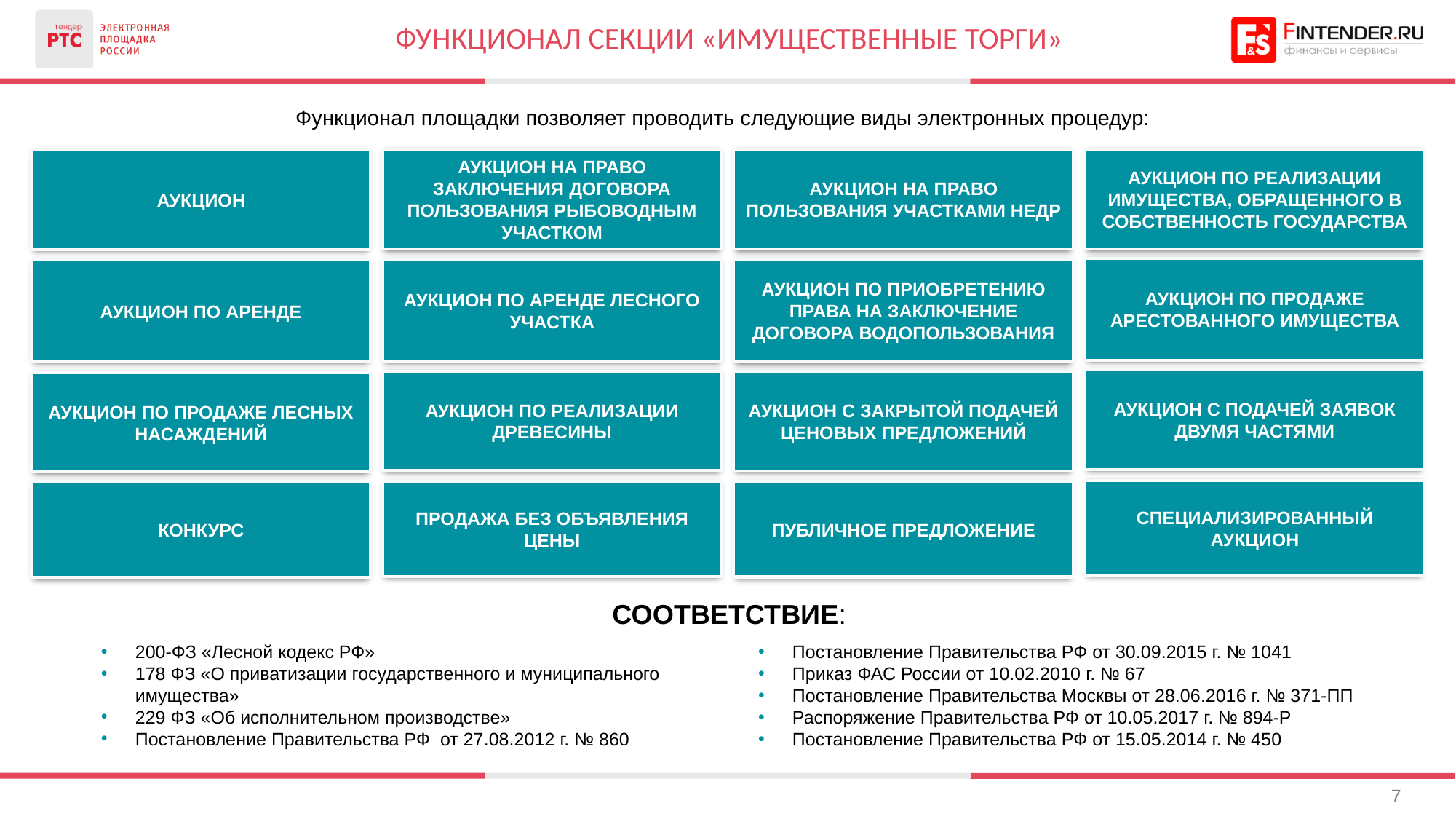

ФУНКЦИОНАЛ СЕКЦИИ «ИМУЩЕСТВЕННЫЕ ТОРГИ»
Функционал площадки позволяет проводить следующие виды электронных процедур:
АУКЦИОН НА ПРАВО ПОЛЬЗОВАНИЯ УЧАСТКАМИ НЕДР
АУКЦИОН ПО РЕАЛИЗАЦИИ ИМУЩЕСТВА, ОБРАЩЕННОГО В СОБСТВЕННОСТЬ ГОСУДАРСТВА
АУКЦИОН НА ПРАВО ЗАКЛЮЧЕНИЯ ДОГОВОРА ПОЛЬЗОВАНИЯ РЫБОВОДНЫМ УЧАСТКОМ
АУКЦИОН
АУКЦИОН ПО ПРОДАЖЕ АРЕСТОВАННОГО ИМУЩЕСТВА
АУКЦИОН ПО АРЕНДЕ ЛЕСНОГО УЧАСТКА
АУКЦИОН ПО ПРИОБРЕТЕНИЮ ПРАВА НА ЗАКЛЮЧЕНИЕ ДОГОВОРА ВОДОПОЛЬЗОВАНИЯ
АУКЦИОН ПО АРЕНДЕ
АУКЦИОН С ПОДАЧЕЙ ЗАЯВОК ДВУМЯ ЧАСТЯМИ
АУКЦИОН ПО РЕАЛИЗАЦИИ ДРЕВЕСИНЫ
АУКЦИОН С ЗАКРЫТОЙ ПОДАЧЕЙ ЦЕНОВЫХ ПРЕДЛОЖЕНИЙ
АУКЦИОН ПО ПРОДАЖЕ ЛЕСНЫХ НАСАЖДЕНИЙ
СПЕЦИАЛИЗИРОВАННЫЙ АУКЦИОН
ПРОДАЖА БЕЗ ОБЪЯВЛЕНИЯ ЦЕНЫ
ПУБЛИЧНОЕ ПРЕДЛОЖЕНИЕ
КОНКУРС
СООТВЕТСТВИЕ:

200-ФЗ «Лесной кодекс РФ»
178 ФЗ «О приватизации государственного и муниципального имущества»
229 ФЗ «Об исполнительном производстве»
Постановление Правительства РФ  от 27.08.2012 г. № 860

Постановление Правительства РФ от 30.09.2015 г. № 1041
Приказ ФАС России от 10.02.2010 г. № 67
Постановление Правительства Москвы от 28.06.2016 г. № 371-ПП
Распоряжение Правительства РФ от 10.05.2017 г. № 894-Р
Постановление Правительства РФ от 15.05.2014 г. № 450

7